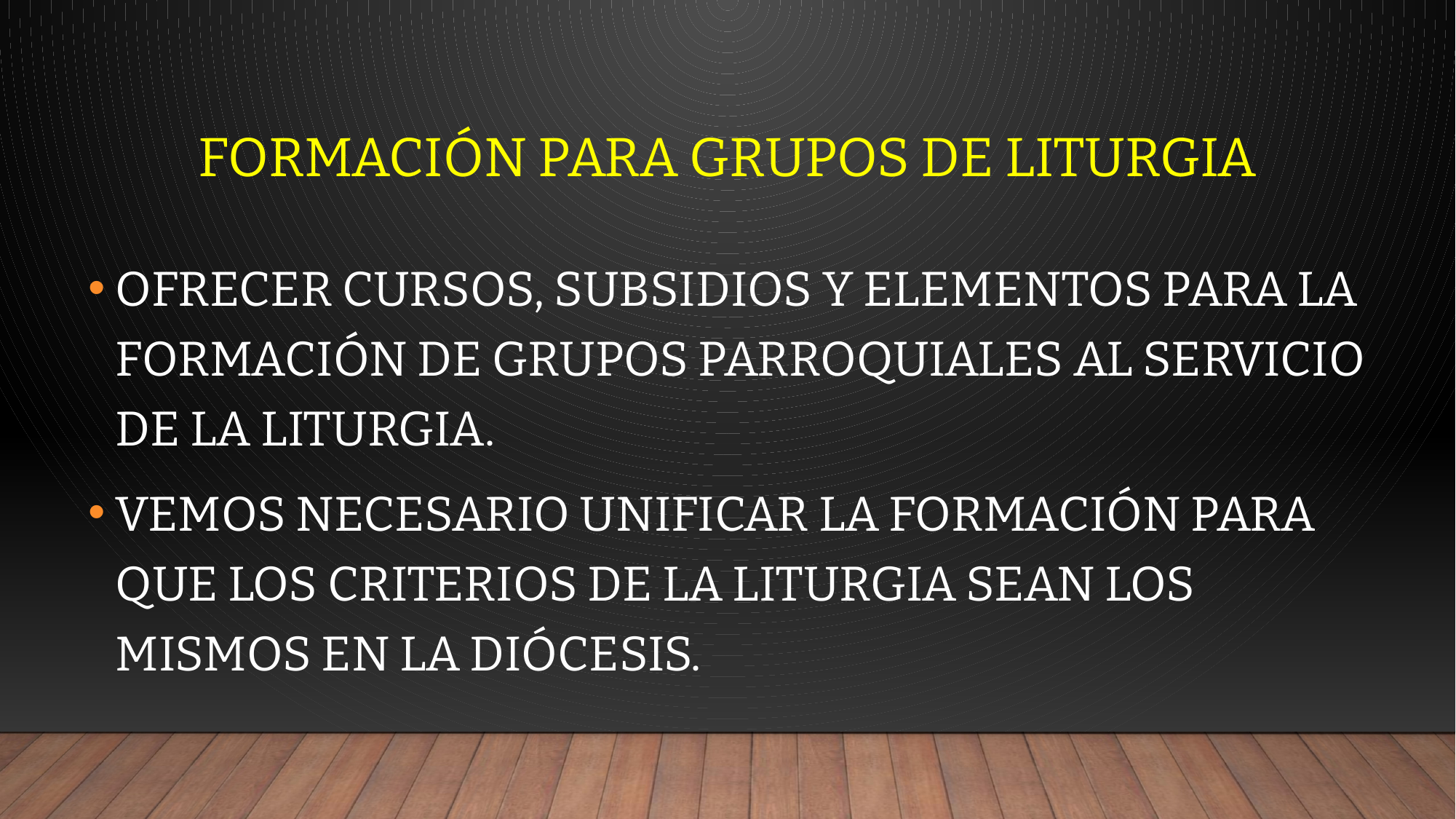

# FORMACIÓN PARA GRUPOS DE LITURGIA
OFRECER CURSOS, SUBSIDIOS Y ELEMENTOS PARA LA FORMACIÓN DE GRUPOS PARROQUIALES AL SERVICIO DE LA LITURGIA.
VEMOS NECESARIO UNIFICAR LA FORMACIÓN PARA QUE LOS CRITERIOS DE LA LITURGIA SEAN LOS MISMOS EN LA DIÓCESIS.